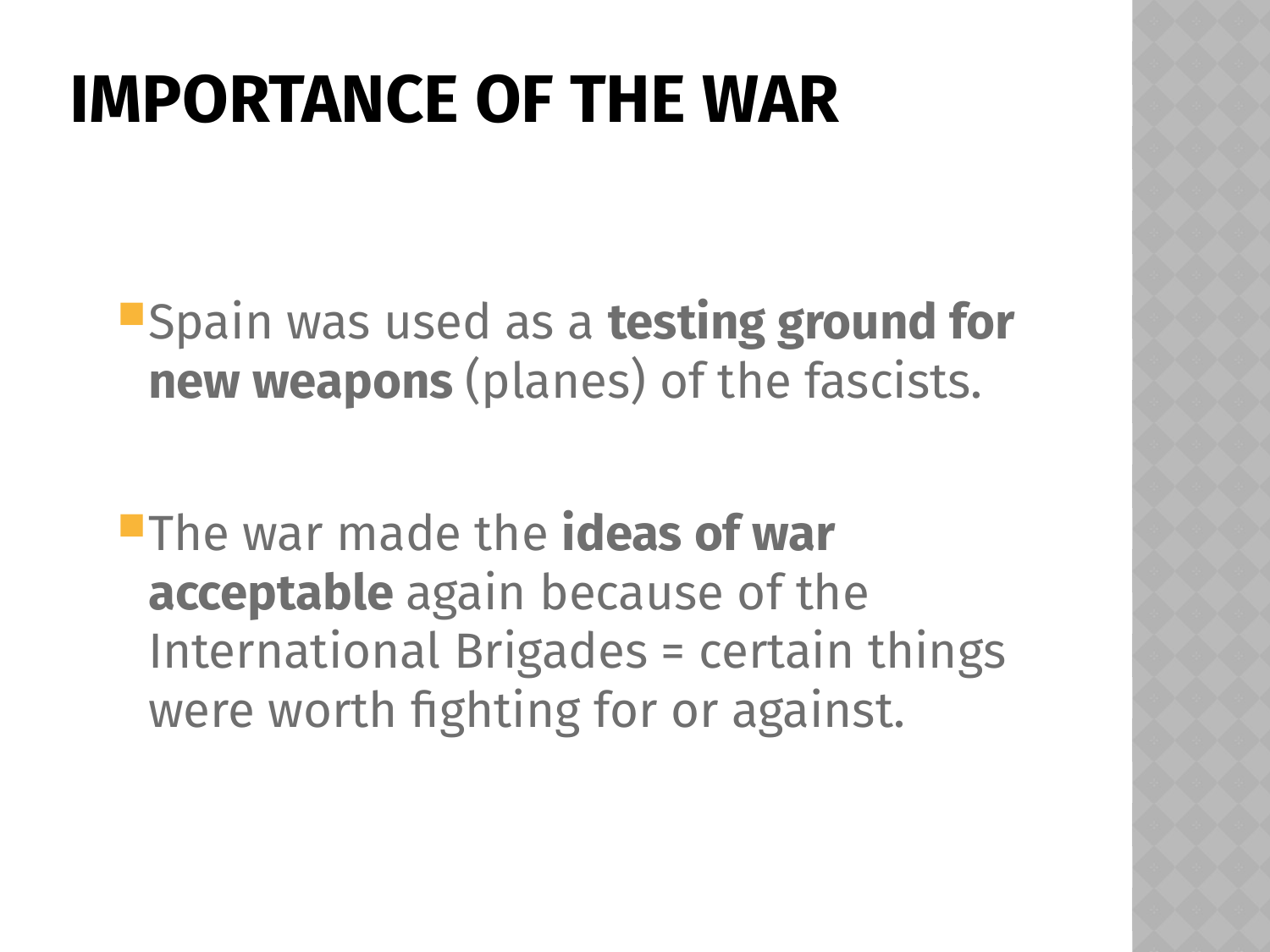

# Importance of the War

Spain was used as a testing ground for new weapons (planes) of the fascists.

The war made the ideas of war acceptable again because of the International Brigades = certain things were worth fighting for or against.